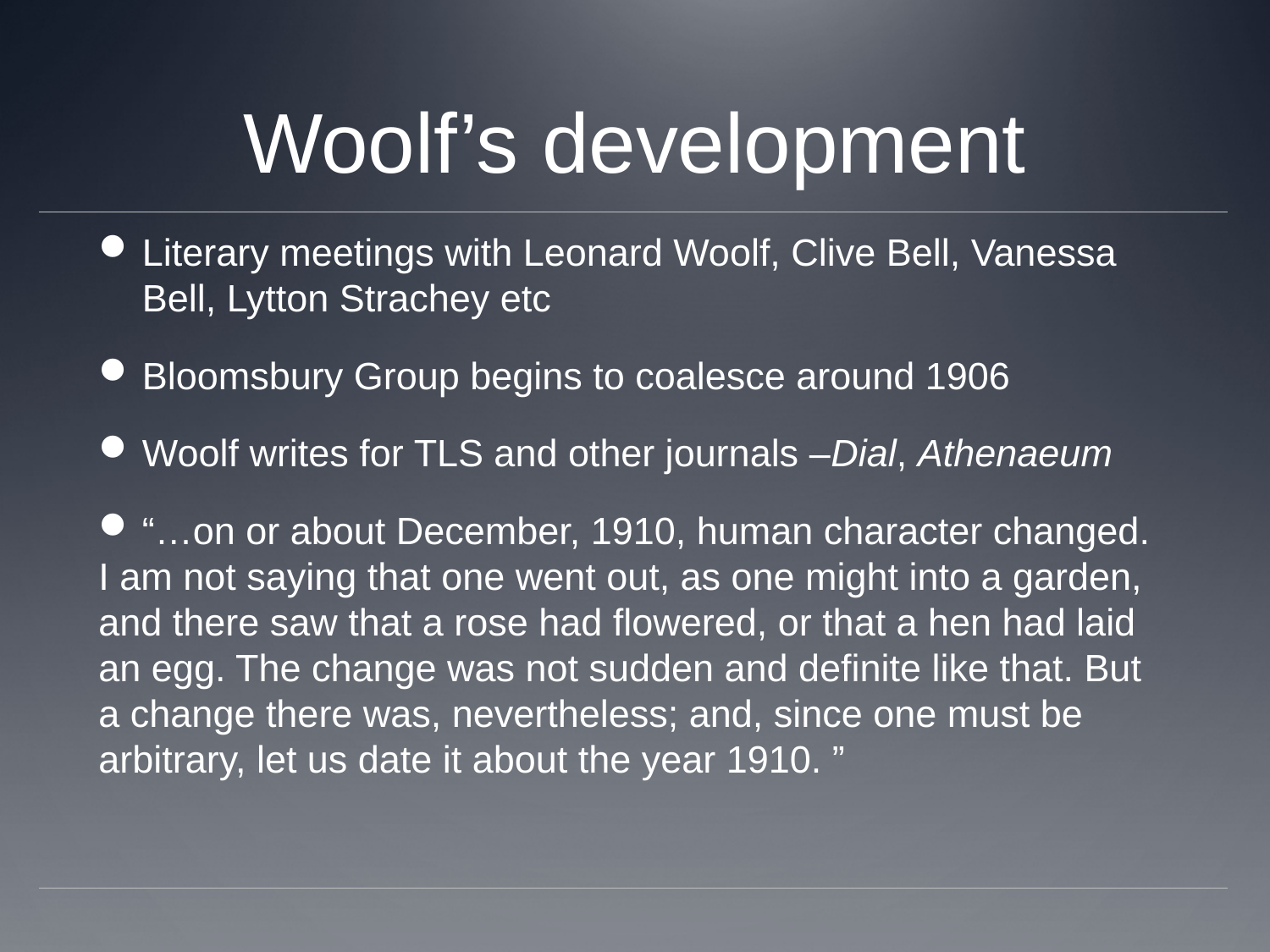

# Woolf’s development
Literary meetings with Leonard Woolf, Clive Bell, Vanessa Bell, Lytton Strachey etc
Bloomsbury Group begins to coalesce around 1906
Woolf writes for TLS and other journals –Dial, Athenaeum
“…on or about December, 1910, human character changed.
I am not saying that one went out, as one might into a garden, and there saw that a rose had flowered, or that a hen had laid an egg. The change was not sudden and definite like that. But a change there was, nevertheless; and, since one must be arbitrary, let us date it about the year 1910. ”